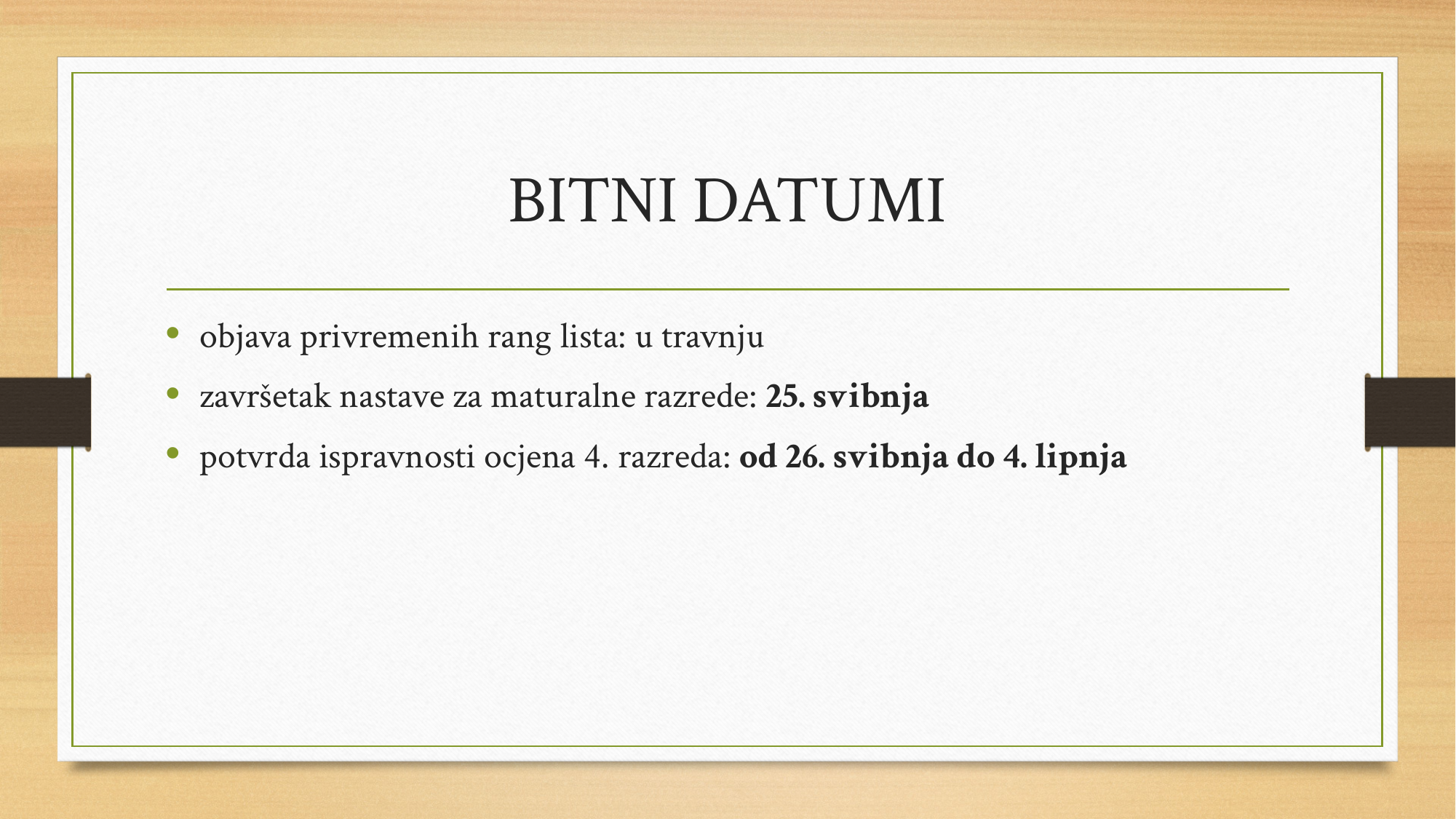

# BITNI DATUMI
objava privremenih rang lista: u travnju
završetak nastave za maturalne razrede: 25. svibnja
potvrda ispravnosti ocjena 4. razreda: od 26. svibnja do 4. lipnja